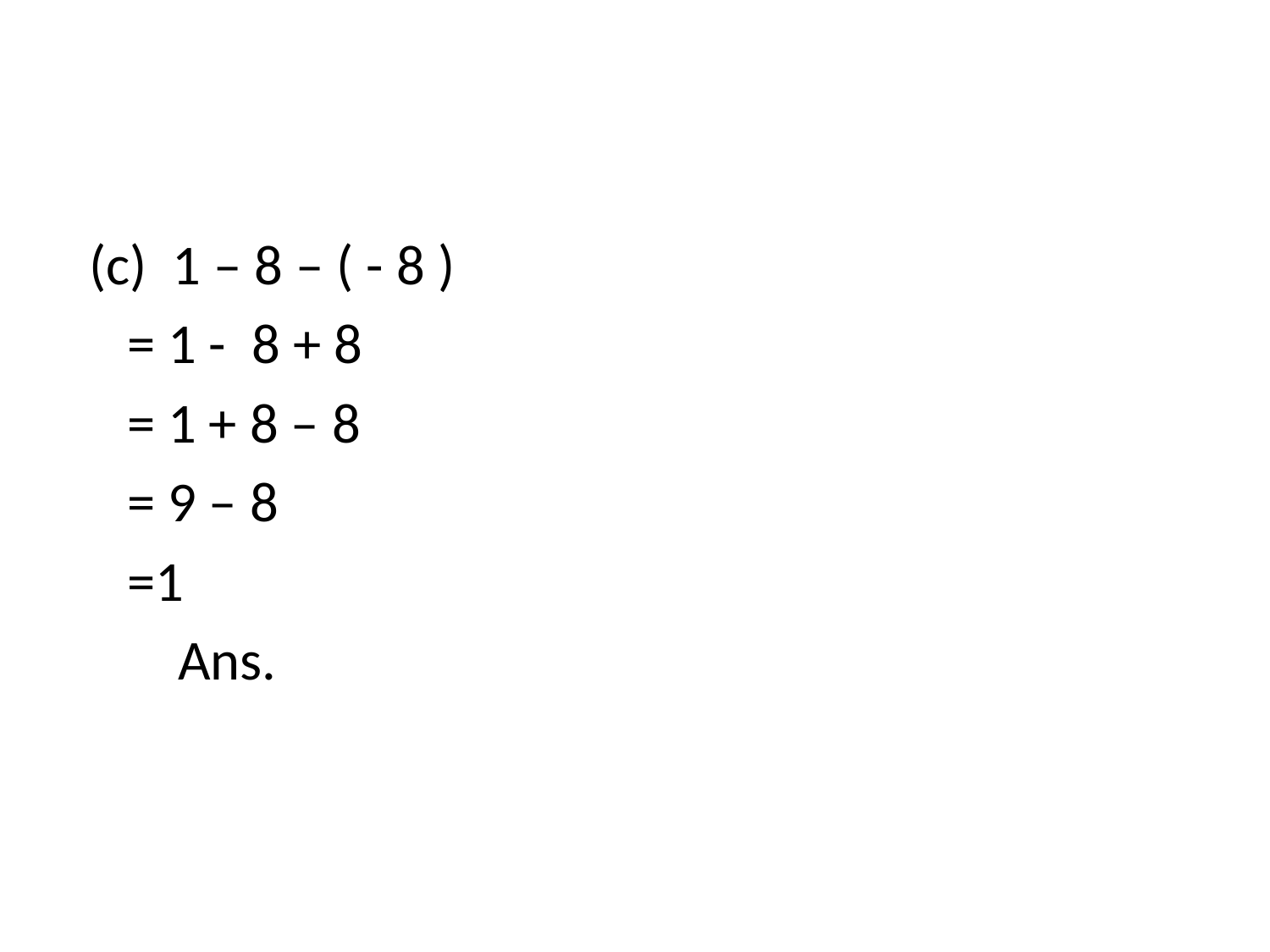

(c)  1 – 8 – ( - 8 )
    = 1 -  8 + 8
    = 1 + 8 – 8
    = 9 – 8
    =1
        Ans.